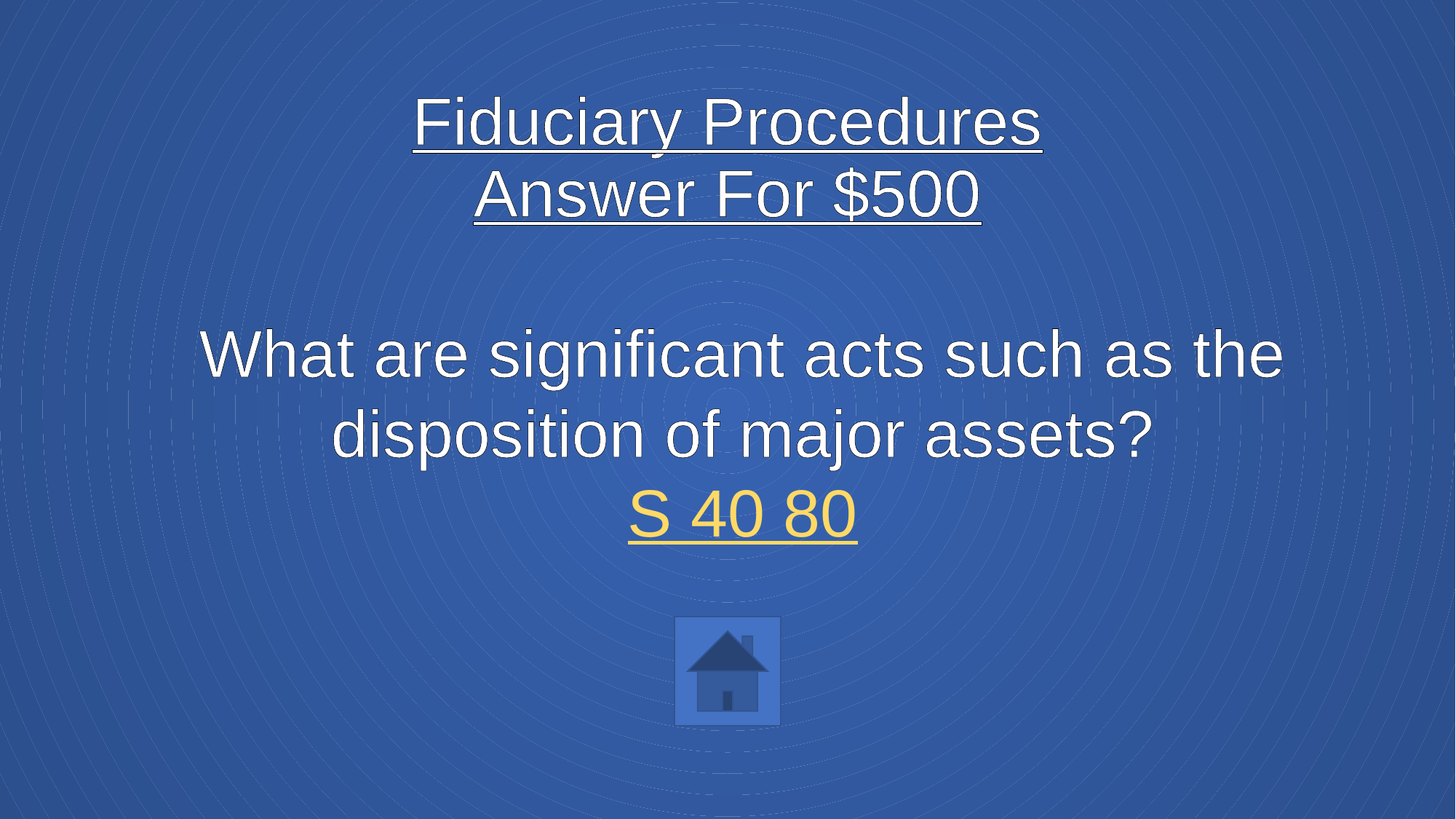

# Fiduciary Procedures Answer For $500
What are significant acts such as the disposition of major assets?
S 40 80